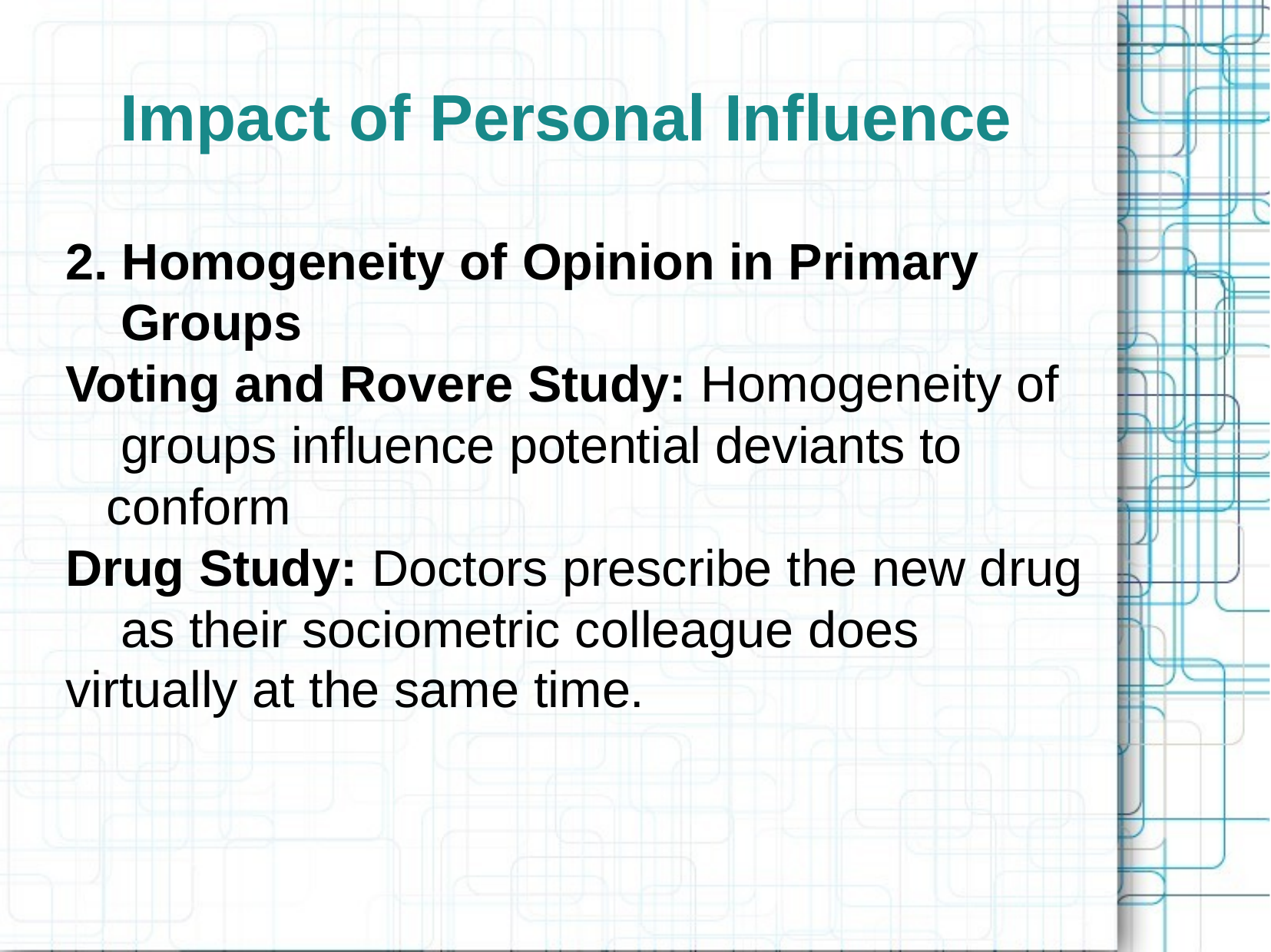

# Impact of Personal Influence
2. Homogeneity of Opinion in Primary  Groups
Voting and Rovere Study: Homogeneity of  groups influence potential deviants to  conform
Drug Study: Doctors prescribe the new drug  as their sociometric colleague does
virtually at the same time.